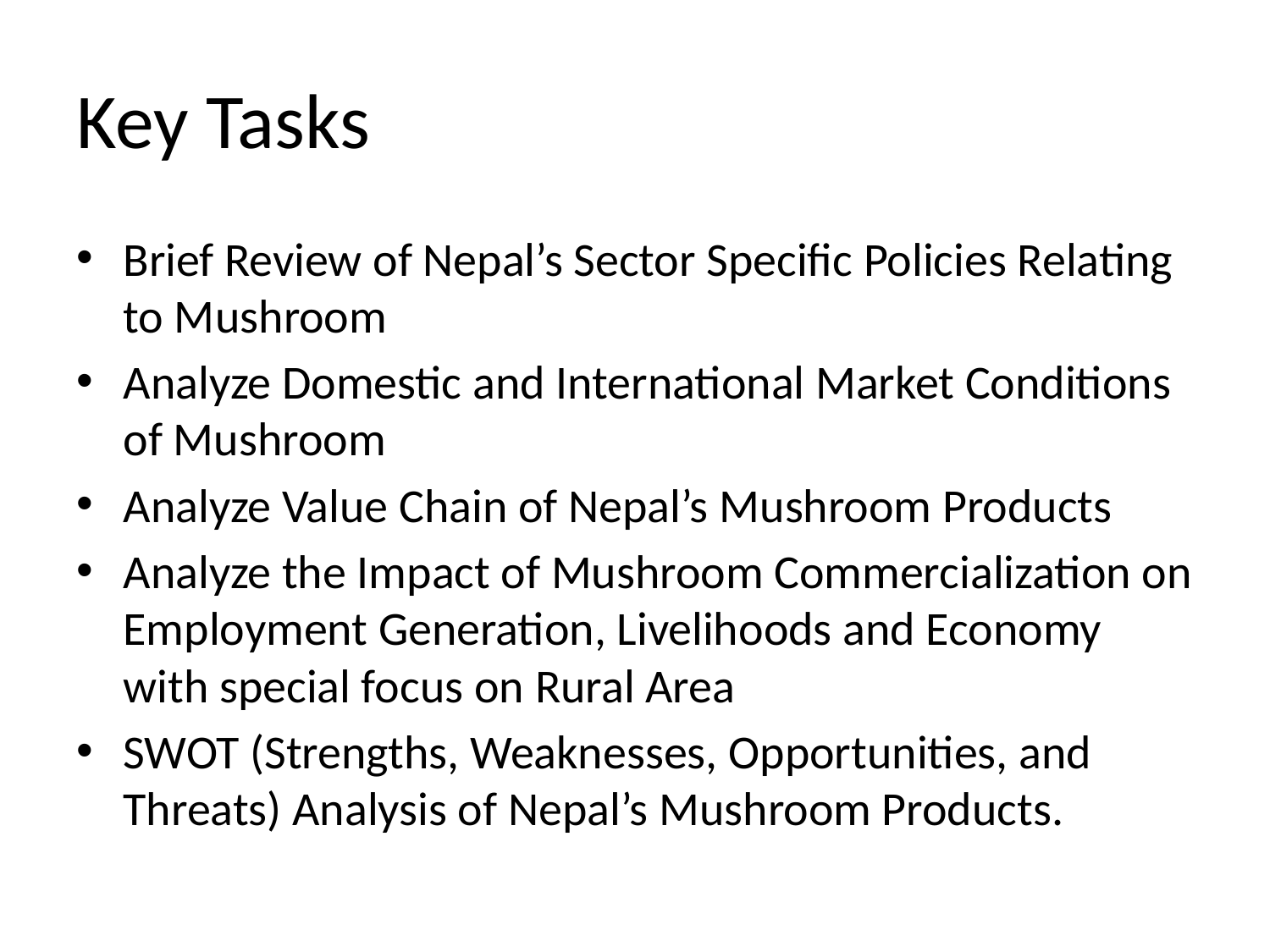

# Key Tasks
Brief Review of Nepal’s Sector Specific Policies Relating to Mushroom
Analyze Domestic and International Market Conditions of Mushroom
Analyze Value Chain of Nepal’s Mushroom Products
Analyze the Impact of Mushroom Commercialization on Employment Generation, Livelihoods and Economy with special focus on Rural Area
SWOT (Strengths, Weaknesses, Opportunities, and Threats) Analysis of Nepal’s Mushroom Products.